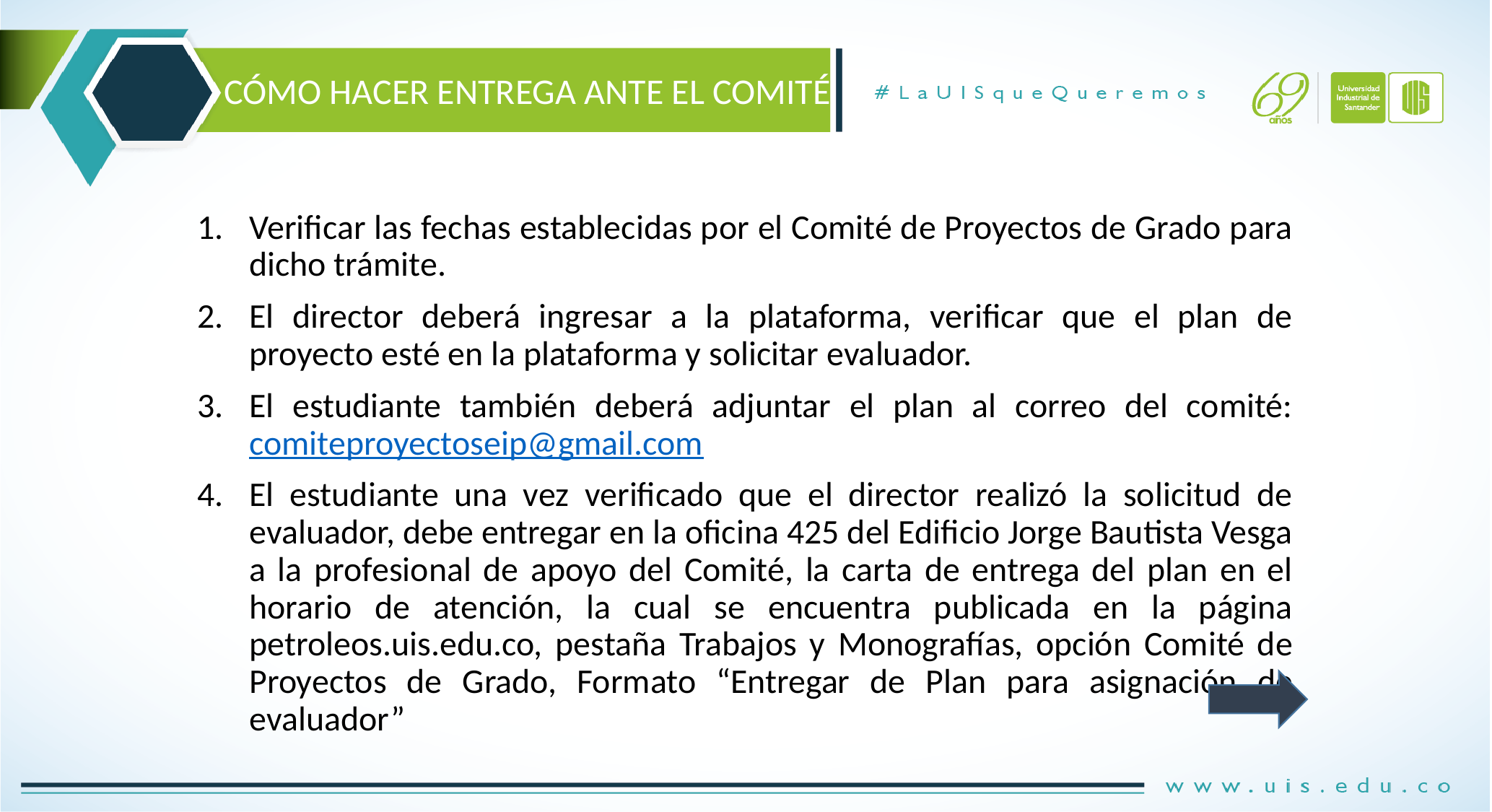

# CÓMO HACER ENTREGA ANTE EL COMITÉ

Verificar las fechas establecidas por el Comité de Proyectos de Grado para dicho trámite.
El director deberá ingresar a la plataforma, verificar que el plan de proyecto esté en la plataforma y solicitar evaluador.
El estudiante también deberá adjuntar el plan al correo del comité: comiteproyectoseip@gmail.com
El estudiante una vez verificado que el director realizó la solicitud de evaluador, debe entregar en la oficina 425 del Edificio Jorge Bautista Vesga a la profesional de apoyo del Comité, la carta de entrega del plan en el horario de atención, la cual se encuentra publicada en la página petroleos.uis.edu.co, pestaña Trabajos y Monografías, opción Comité de Proyectos de Grado, Formato “Entregar de Plan para asignación de evaluador”